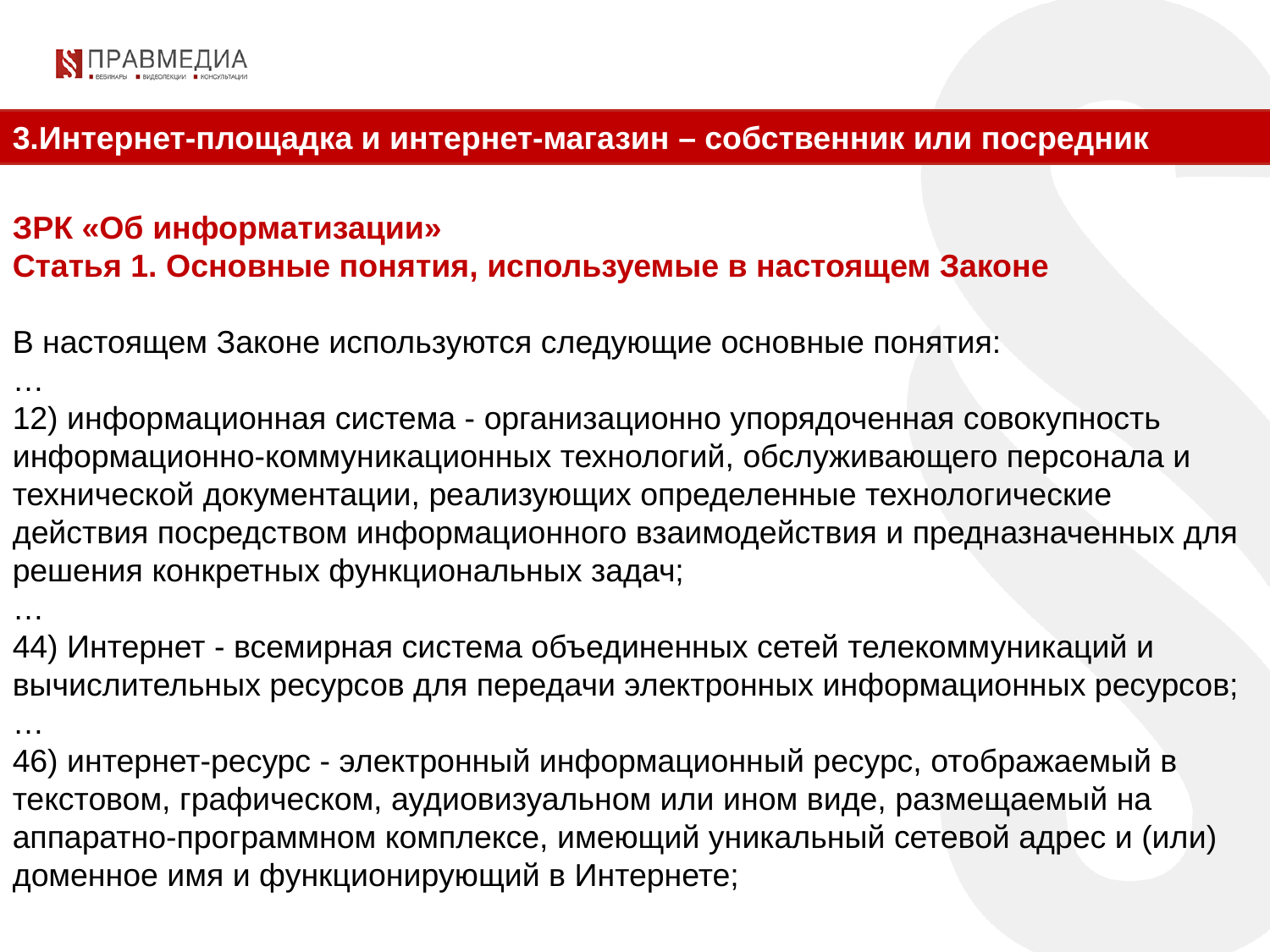

3.Интернет-площадка и интернет-магазин – собственник или посредник

ЗРК «Об информатизации»
Статья 1. Основные понятия, используемые в настоящем Законе

В настоящем Законе используются следующие основные понятия:
…
12) информационная система - организационно упорядоченная совокупность информационно-коммуникационных технологий, обслуживающего персонала и технической документации, реализующих определенные технологические действия посредством информационного взаимодействия и предназначенных для решения конкретных функциональных задач;
…
44) Интернет - всемирная система объединенных сетей телекоммуникаций и вычислительных ресурсов для передачи электронных информационных ресурсов;
…
46) интернет-ресурс - электронный информационный ресурс, отображаемый в текстовом, графическом, аудиовизуальном или ином виде, размещаемый на аппаратно-программном комплексе, имеющий уникальный сетевой адрес и (или) доменное имя и функционирующий в Интернете;